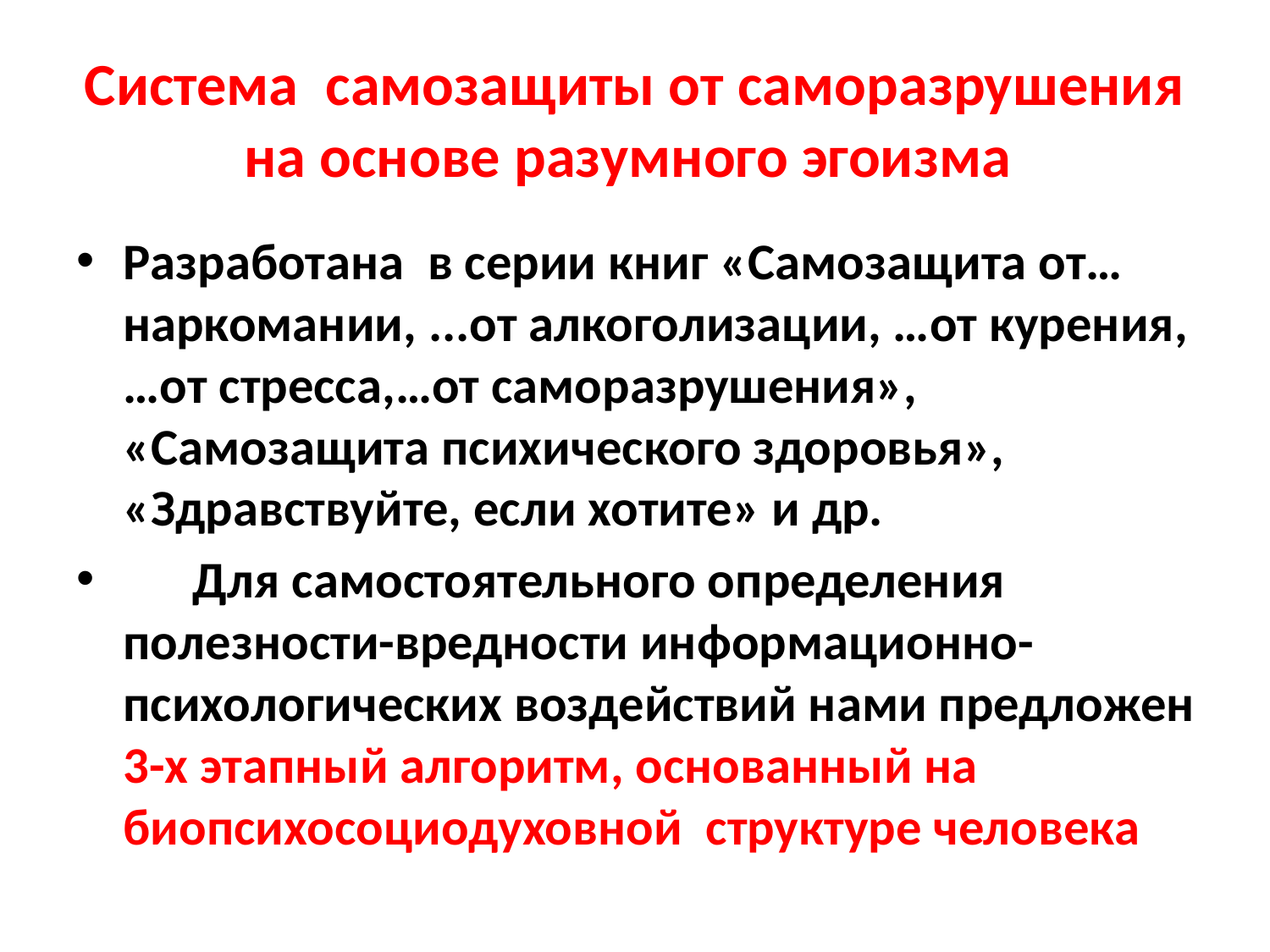

# Система  самозащиты от саморазрушения на основе разумного эгоизма
Разработана  в серии книг «Самозащита от… наркомании, ...от алкоголизации, …от курения, …от стресса,…от саморазрушения», «Самозащита психического здоровья», «Здравствуйте, если хотите» и др.
      Для самостоятельного определения полезности-вредности информационно-психологических воздействий нами предложен 3-х этапный алгоритм, основанный на биопсихосоциодуховной  структуре человека